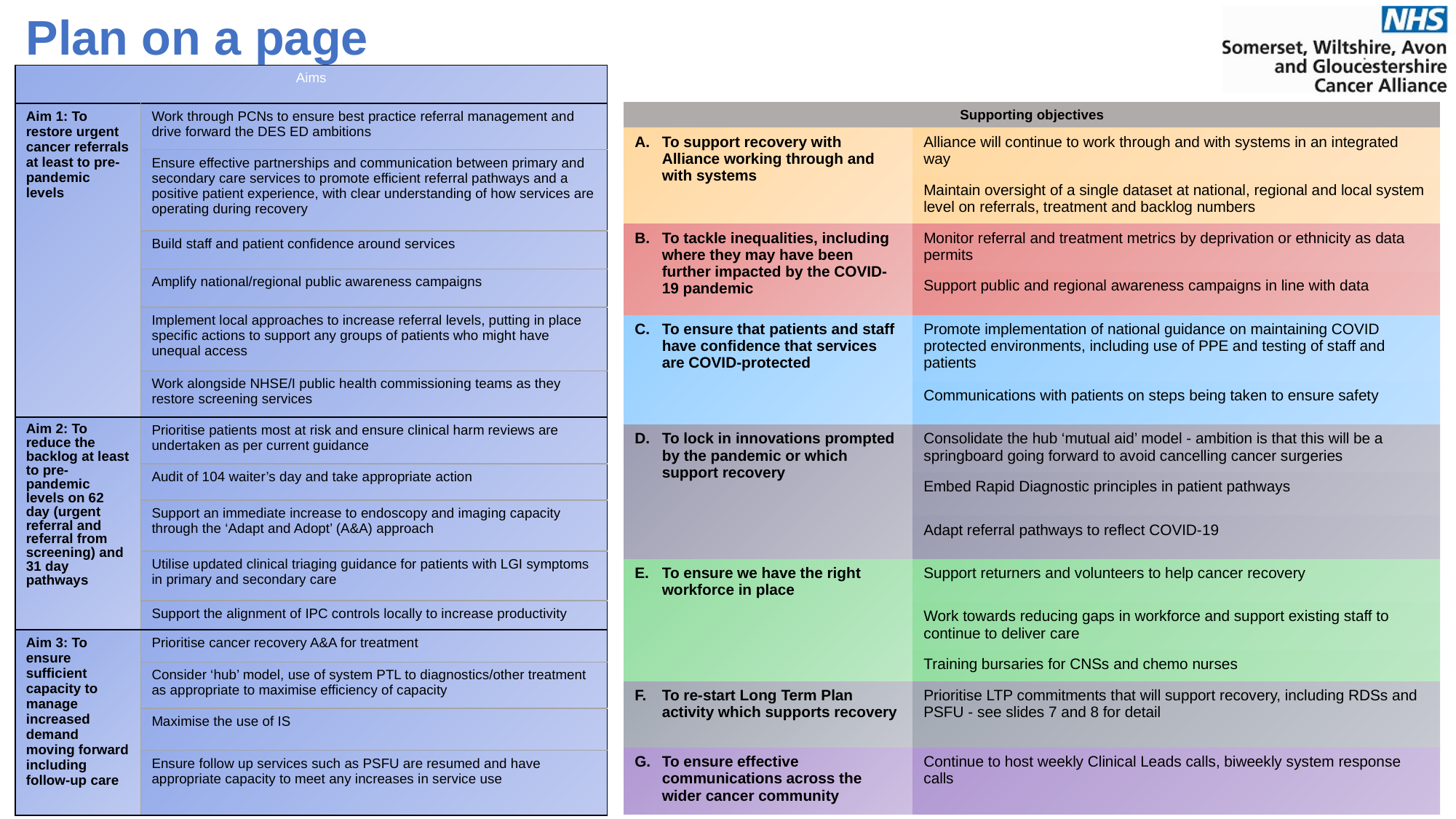

# Plan on a page
| Aims |  |
| --- | --- |
| Aim 1: To restore urgent cancer referrals at least to pre-pandemic levels | Work through PCNs to ensure best practice referral management and drive forward the DES ED ambitions |
|  | Ensure effective partnerships and communication between primary and secondary care services to promote efficient referral pathways and a positive patient experience, with clear understanding of how services are operating during recovery |
|  | Build staff and patient confidence around services |
|  | Amplify national/regional public awareness campaigns |
|  | Implement local approaches to increase referral levels, putting in place specific actions to support any groups of patients who might have unequal access |
|  | Work alongside NHSE/I public health commissioning teams as they restore screening services |
| Aim 2: To reduce the backlog at least to pre-pandemic levels on 62 day (urgent referral and referral from screening) and 31 day pathways | Prioritise patients most at risk and ensure clinical harm reviews are undertaken as per current guidance |
|  | Audit of 104 waiter’s day and take appropriate action |
|  | Support an immediate increase to endoscopy and imaging capacity through the ‘Adapt and Adopt’ (A&A) approach |
|  | Utilise updated clinical triaging guidance for patients with LGI symptoms in primary and secondary care |
|  | Support the alignment of IPC controls locally to increase productivity |
| Aim 3: To ensure sufficient capacity to manage increased demand moving forward including follow-up care | Prioritise cancer recovery A&A for treatment |
|  | Consider ‘hub’ model, use of system PTL to diagnostics/other treatment as appropriate to maximise efficiency of capacity |
|  | Maximise the use of IS |
|  | Ensure follow up services such as PSFU are resumed and have appropriate capacity to meet any increases in service use |
| Supporting objectives |  |
| --- | --- |
| To support recovery with Alliance working through and with systems | Alliance will continue to work through and with systems in an integrated way |
|  | Maintain oversight of a single dataset at national, regional and local system level on referrals, treatment and backlog numbers |
| To tackle inequalities, including where they may have been further impacted by the COVID-19 pandemic | Monitor referral and treatment metrics by deprivation or ethnicity as data permits |
|  | Support public and regional awareness campaigns in line with data |
| To ensure that patients and staff have confidence that services are COVID-protected | Promote implementation of national guidance on maintaining COVID protected environments, including use of PPE and testing of staff and patients |
|  | Communications with patients on steps being taken to ensure safety |
| To lock in innovations prompted by the pandemic or which support recovery | Consolidate the hub ‘mutual aid’ model - ambition is that this will be a springboard going forward to avoid cancelling cancer surgeries |
|  | Embed Rapid Diagnostic principles in patient pathways |
|  | Adapt referral pathways to reflect COVID-19 |
| To ensure we have the right workforce in place | Support returners and volunteers to help cancer recovery |
|  | Work towards reducing gaps in workforce and support existing staff to continue to deliver care |
|  | Training bursaries for CNSs and chemo nurses |
| To re-start Long Term Plan activity which supports recovery | Prioritise LTP commitments that will support recovery, including RDSs and PSFU - see slides 7 and 8 for detail |
| To ensure effective communications across the wider cancer community | Continue to host weekly Clinical Leads calls, biweekly system response calls |